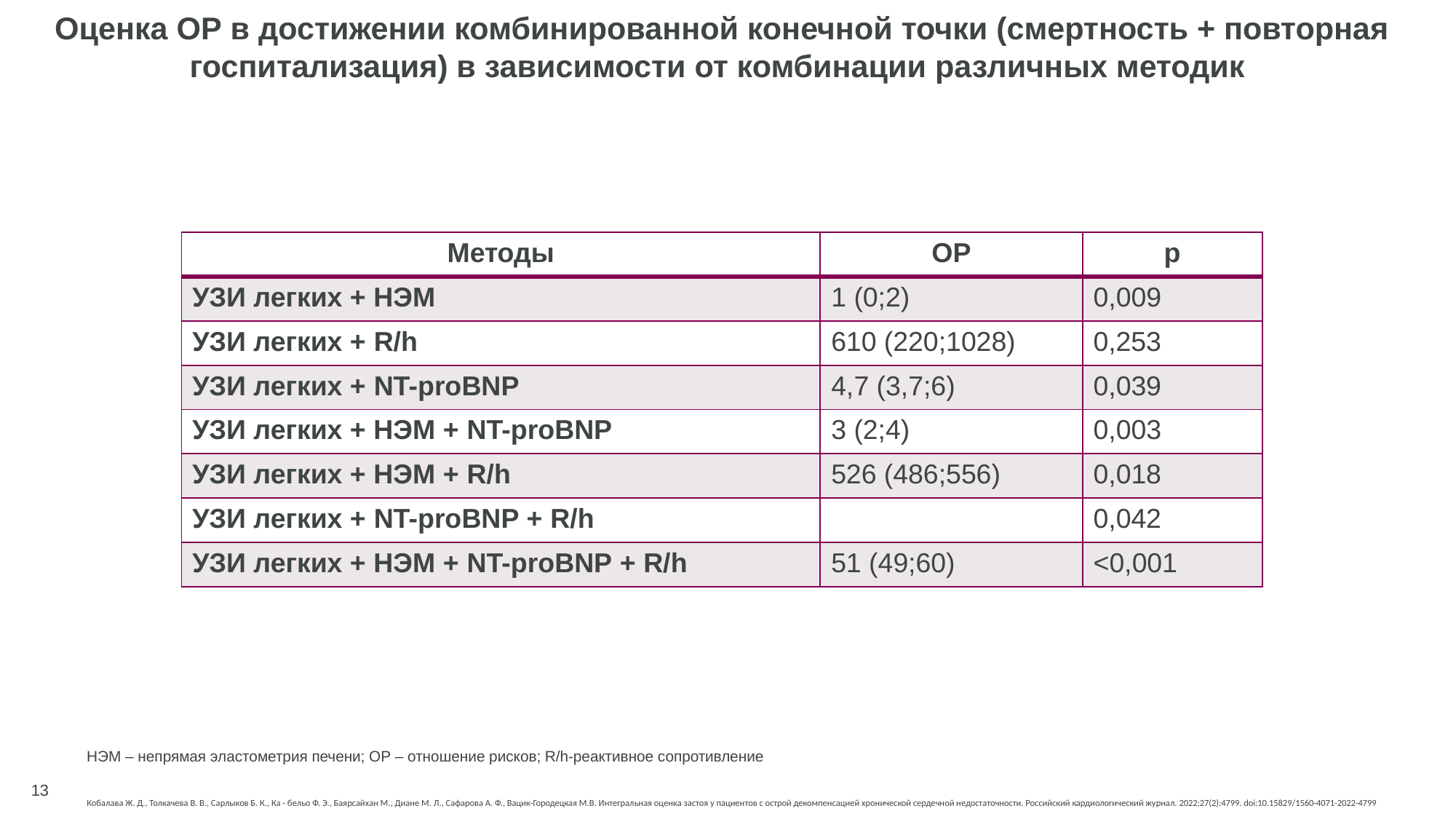

# Оценка ОР в достижении комбинированной конечной точки (смертность + повторная госпитализация) в зависимости от комбинации различных методик

| Методы | ОР | p |
| --- | --- | --- |
| УЗИ легких + НЭМ | 1 (0;2) | 0,009 |
| УЗИ легких + R/h | 610 (220;1028) | 0,253 |
| УЗИ легких + NT-proBNP | 4,7 (3,7;6) | 0,039 |
| УЗИ легких + НЭМ + NT-proBNP | 3 (2;4) | 0,003 |
| УЗИ легких + НЭМ + R/h | 526 (486;556) | 0,018 |
| УЗИ легких + NT-proBNP + R/h |  | 0,042 |
| УЗИ легких + НЭМ + NT-proBNP + R/h | 51 (49;60) | <0,001 |
НЭМ – непрямая эластометрия печени; ОР – отношение рисков; R/h-реактивное сопротивление
13
Кобалава Ж. Д., Толкачева В. В., Сарлыков Б. К., Ка - бельо Ф. Э., Баярсайхан М., Диане М. Л., Сафарова А. Ф., Вацик-Городецкая М.В. Интегральная оценка застоя у пациентов с острой декомпенсацией хронической сердечной недостаточности. Российский кардиологический журнал. 2022;27(2):4799. doi:10.15829/1560-4071-2022-4799